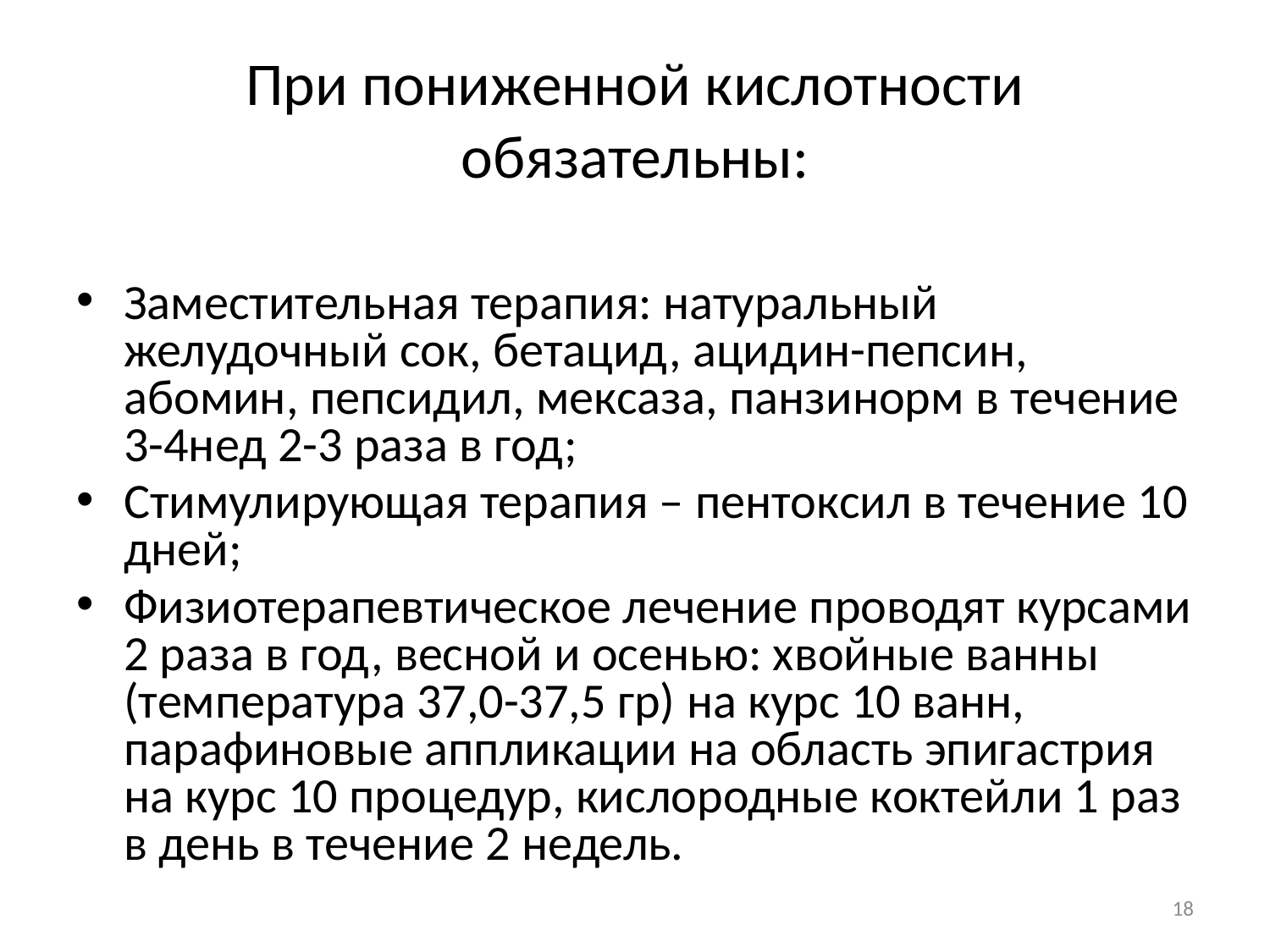

# При пониженной кислотности обязательны:
Заместительная терапия: натуральный желудочный сок, бетацид, ацидин-пепсин, абомин, пепсидил, мексаза, панзинорм в течение 3-4нед 2-3 раза в год;
Стимулирующая терапия – пентоксил в течение 10 дней;
Физиотерапевтическое лечение проводят курсами 2 раза в год, весной и осенью: хвойные ванны (температура 37,0-37,5 гр) на курс 10 ванн, парафиновые аппликации на область эпигастрия на курс 10 процедур, кислородные коктейли 1 раз в день в течение 2 недель.
18